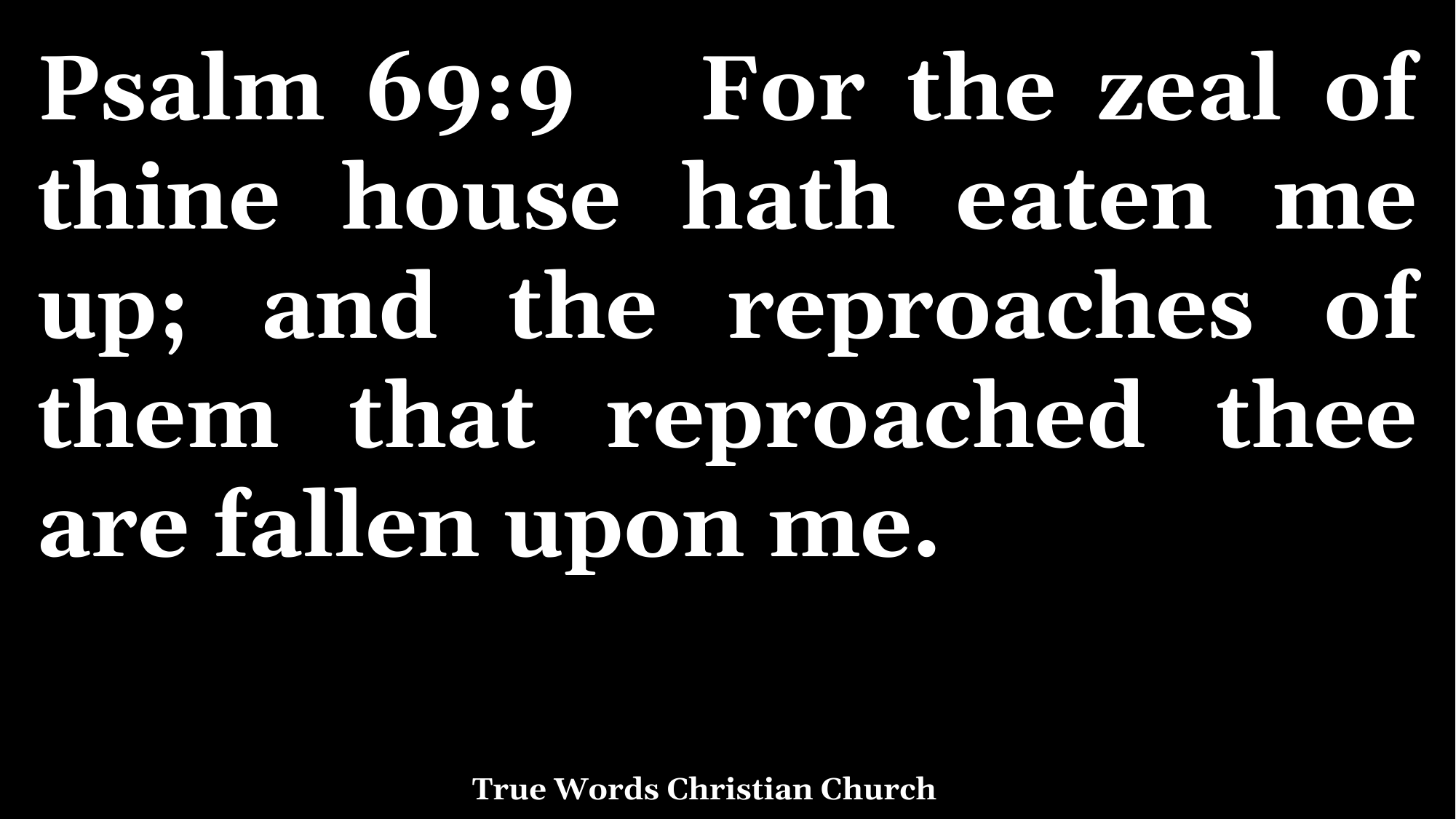

Psalm 69:9   For the zeal of thine house hath eaten me up; and the reproaches of them that reproached thee are fallen upon me.
True Words Christian Church